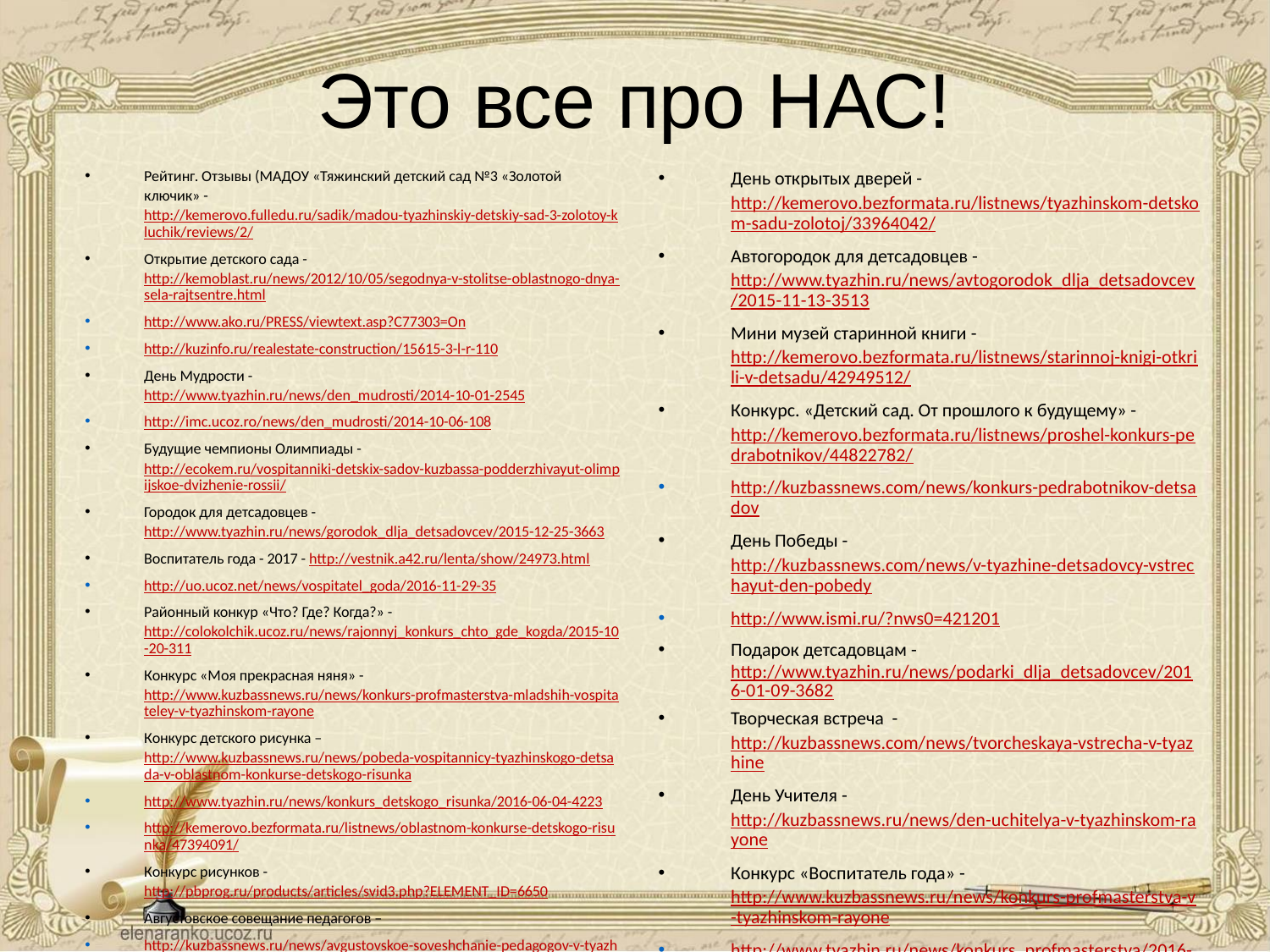

# Это все про НАС!
Рейтинг. Отзывы (МАДОУ «Тяжинский детский сад №3 «Золотой ключик» - http://kemerovo.fulledu.ru/sadik/madou-tyazhinskiy-detskiy-sad-3-zolotoy-kluchik/reviews/2/
Открытие детского сада - http://kemoblast.ru/news/2012/10/05/segodnya-v-stolitse-oblastnogo-dnya-sela-rajtsentre.html
http://www.ako.ru/PRESS/viewtext.asp?C77303=On
http://kuzinfo.ru/realestate-construction/15615-3-l-r-110
День Мудрости - http://www.tyazhin.ru/news/den_mudrosti/2014-10-01-2545
http://imc.ucoz.ro/news/den_mudrosti/2014-10-06-108
Будущие чемпионы Олимпиады - http://ecokem.ru/vospitanniki-detskix-sadov-kuzbassa-podderzhivayut-olimpijskoe-dvizhenie-rossii/
Городок для детсадовцев - http://www.tyazhin.ru/news/gorodok_dlja_detsadovcev/2015-12-25-3663
Воспитатель года - 2017 - http://vestnik.a42.ru/lenta/show/24973.html
http://uo.ucoz.net/news/vospitatel_goda/2016-11-29-35
Районный конкур «Что? Где? Когда?» - http://colokolchik.ucoz.ru/news/rajonnyj_konkurs_chto_gde_kogda/2015-10-20-311
Конкурс «Моя прекрасная няня» - http://www.kuzbassnews.ru/news/konkurs-profmasterstva-mladshih-vospitateley-v-tyazhinskom-rayone
Конкурс детского рисунка – http://www.kuzbassnews.ru/news/pobeda-vospitannicy-tyazhinskogo-detsada-v-oblastnom-konkurse-detskogo-risunka
http://www.tyazhin.ru/news/konkurs_detskogo_risunka/2016-06-04-4223
http://kemerovo.bezformata.ru/listnews/oblastnom-konkurse-detskogo-risunka/47394091/
Конкурс рисунков - http://pbprog.ru/products/articles/svid3.php?ELEMENT_ID=6650
Августовское совещание педагогов –
http://kuzbassnews.ru/news/avgustovskoe-soveshchanie-pedagogov-v-tyazhinskom-rayone
http://www.tyazhin.ru/news/avgustovskoe_soveshhanie_pedagogov/2016-08-26-4435

День открытых дверей - http://kemerovo.bezformata.ru/listnews/tyazhinskom-detskom-sadu-zolotoj/33964042/
Автогородок для детсадовцев - http://www.tyazhin.ru/news/avtogorodok_dlja_detsadovcev/2015-11-13-3513
Мини музей старинной книги - http://kemerovo.bezformata.ru/listnews/starinnoj-knigi-otkrili-v-detsadu/42949512/
Конкурс. «Детский сад. От прошлого к будущему» - http://kemerovo.bezformata.ru/listnews/proshel-konkurs-pedrabotnikov/44822782/
http://kuzbassnews.com/news/konkurs-pedrabotnikov-detsadov
День Победы - http://kuzbassnews.com/news/v-tyazhine-detsadovcy-vstrechayut-den-pobedy
http://www.ismi.ru/?nws0=421201
Подарок детсадовцам - http://www.tyazhin.ru/news/podarki_dlja_detsadovcev/2016-01-09-3682
Творческая встреча  - http://kuzbassnews.com/news/tvorcheskaya-vstrecha-v-tyazhine
День Учителя - http://kuzbassnews.ru/news/den-uchitelya-v-tyazhinskom-rayone
Конкурс «Воспитатель года» - http://www.kuzbassnews.ru/news/konkurs-profmasterstva-v-tyazhinskom-rayone
http://www.tyazhin.ru/news/konkurs_profmasterstva/2016-11-29-4661
Конкурс «Лесенка успеха – 2017»
 http://kuzbassnews.ru/news/oblastnoy-konkurs-profmasterstva